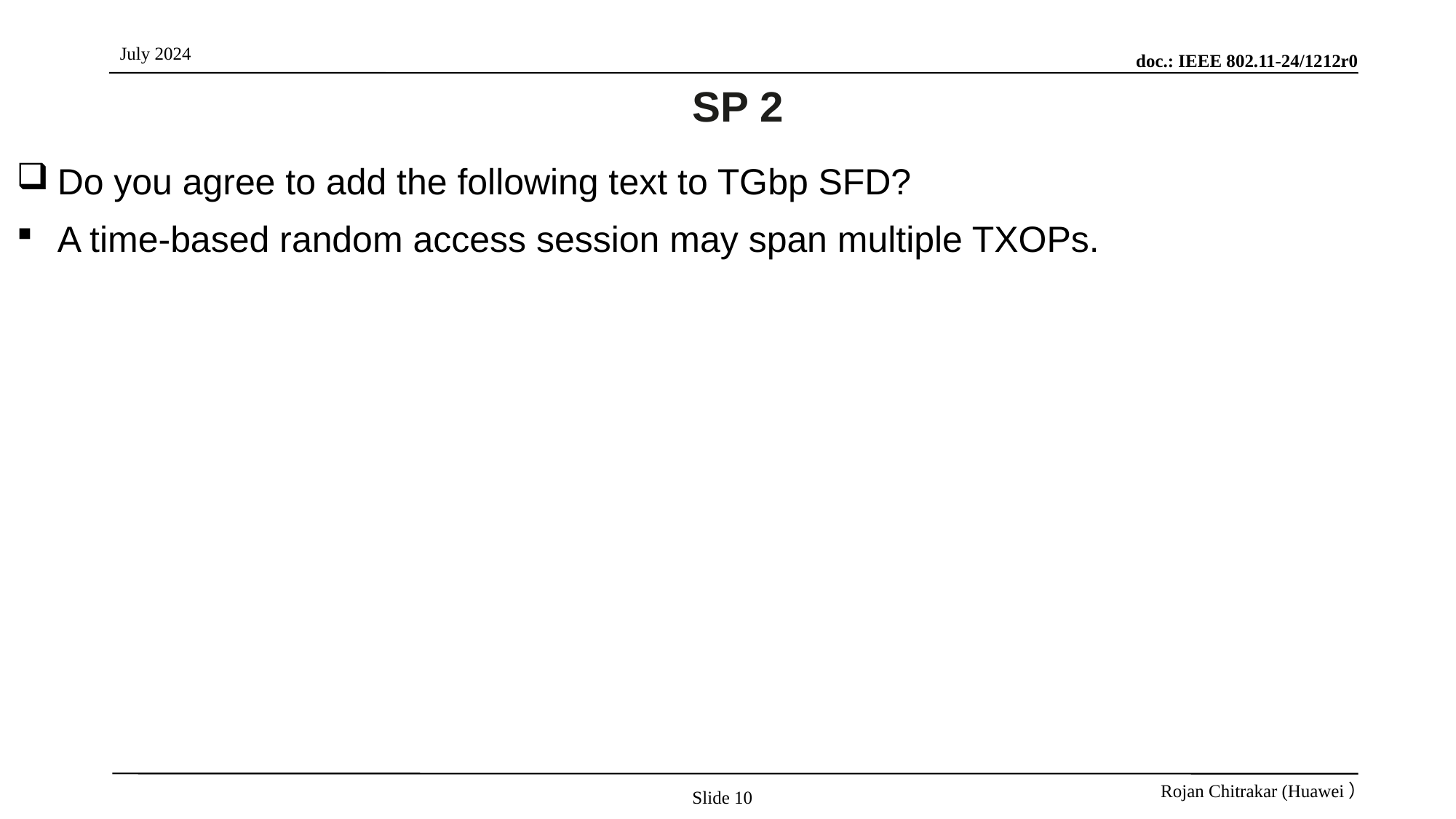

# SP 2
Do you agree to add the following text to TGbp SFD?
A time-based random access session may span multiple TXOPs.
Slide 10